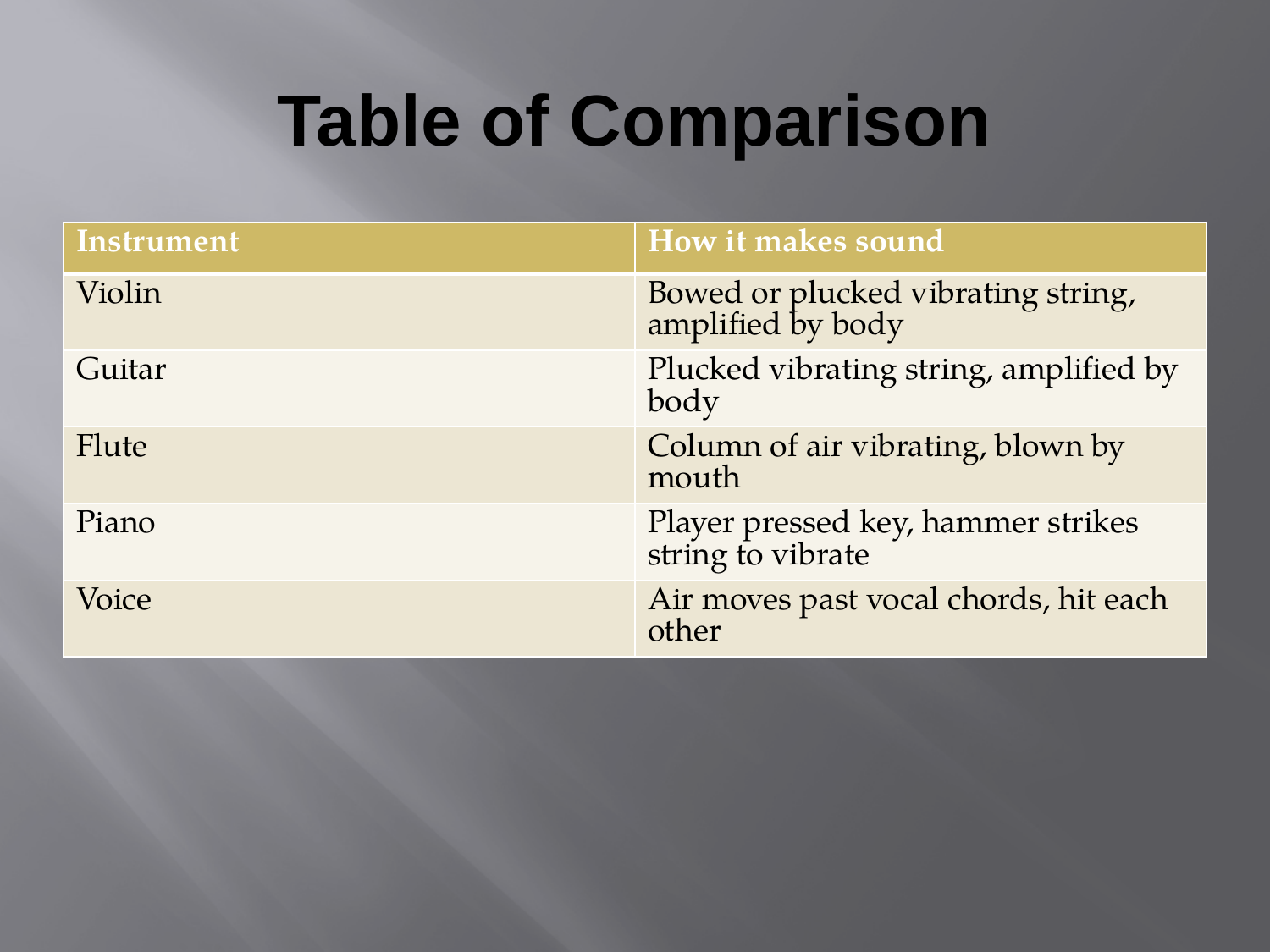

# Table of Comparison
| Instrument | How it makes sound |
| --- | --- |
| Violin | Bowed or plucked vibrating string, amplified by body |
| Guitar | Plucked vibrating string, amplified by body |
| Flute | Column of air vibrating, blown by mouth |
| Piano | Player pressed key, hammer strikes string to vibrate |
| Voice | Air moves past vocal chords, hit each other |